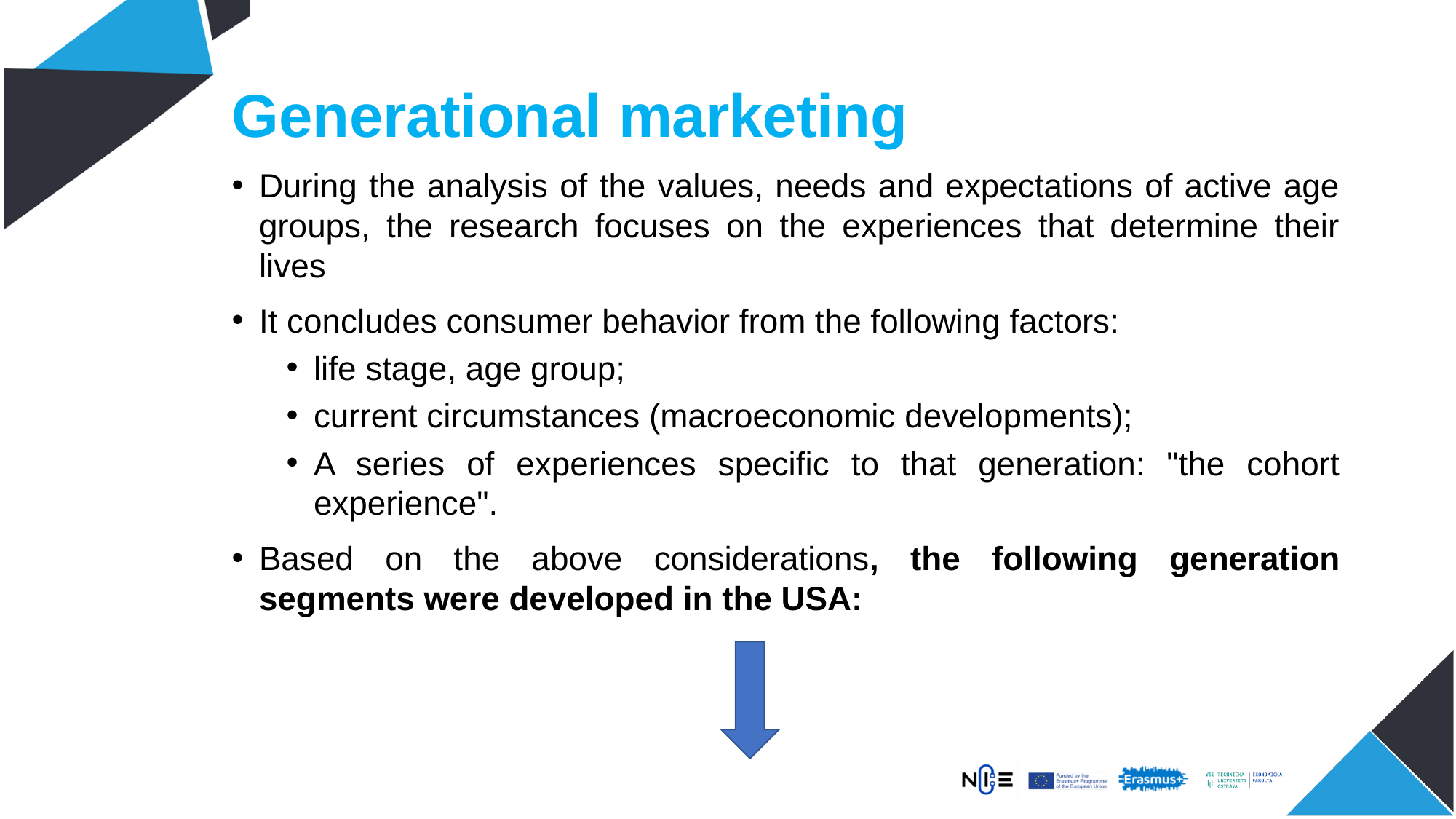

Generational marketing
During the analysis of the values, needs and expectations of active age groups, the research focuses on the experiences that determine their lives
It concludes consumer behavior from the following factors:
life stage, age group;
current circumstances (macroeconomic developments);
A series of experiences specific to that generation: "the cohort experience".
Based on the above considerations, the following generation segments were developed in the USA: